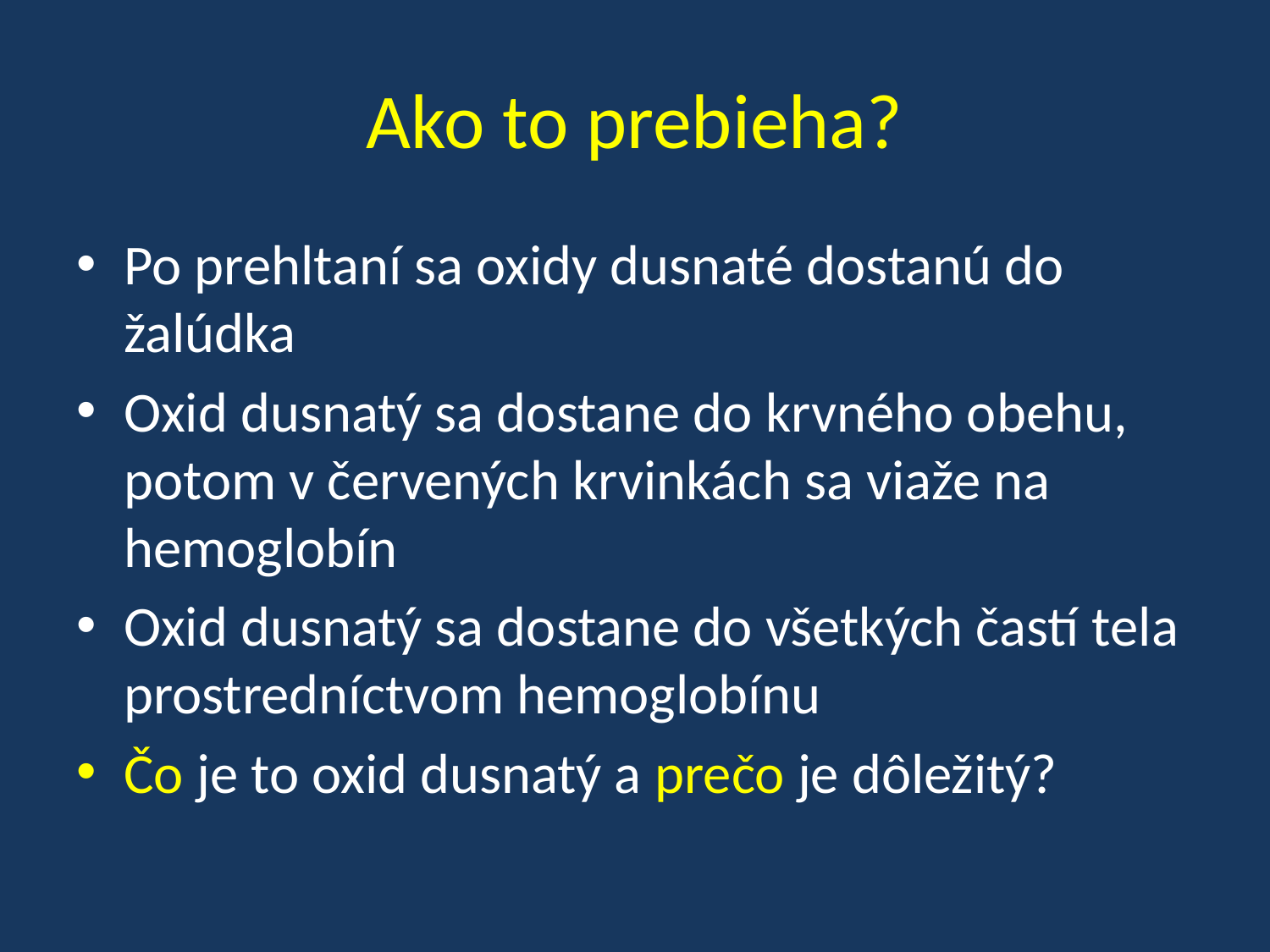

# Ako to prebieha?
Po prehltaní sa oxidy dusnaté dostanú do žalúdka
Oxid dusnatý sa dostane do krvného obehu, potom v červených krvinkách sa viaže na hemoglobín
Oxid dusnatý sa dostane do všetkých častí tela prostredníctvom hemoglobínu
Čo je to oxid dusnatý a prečo je dôležitý?